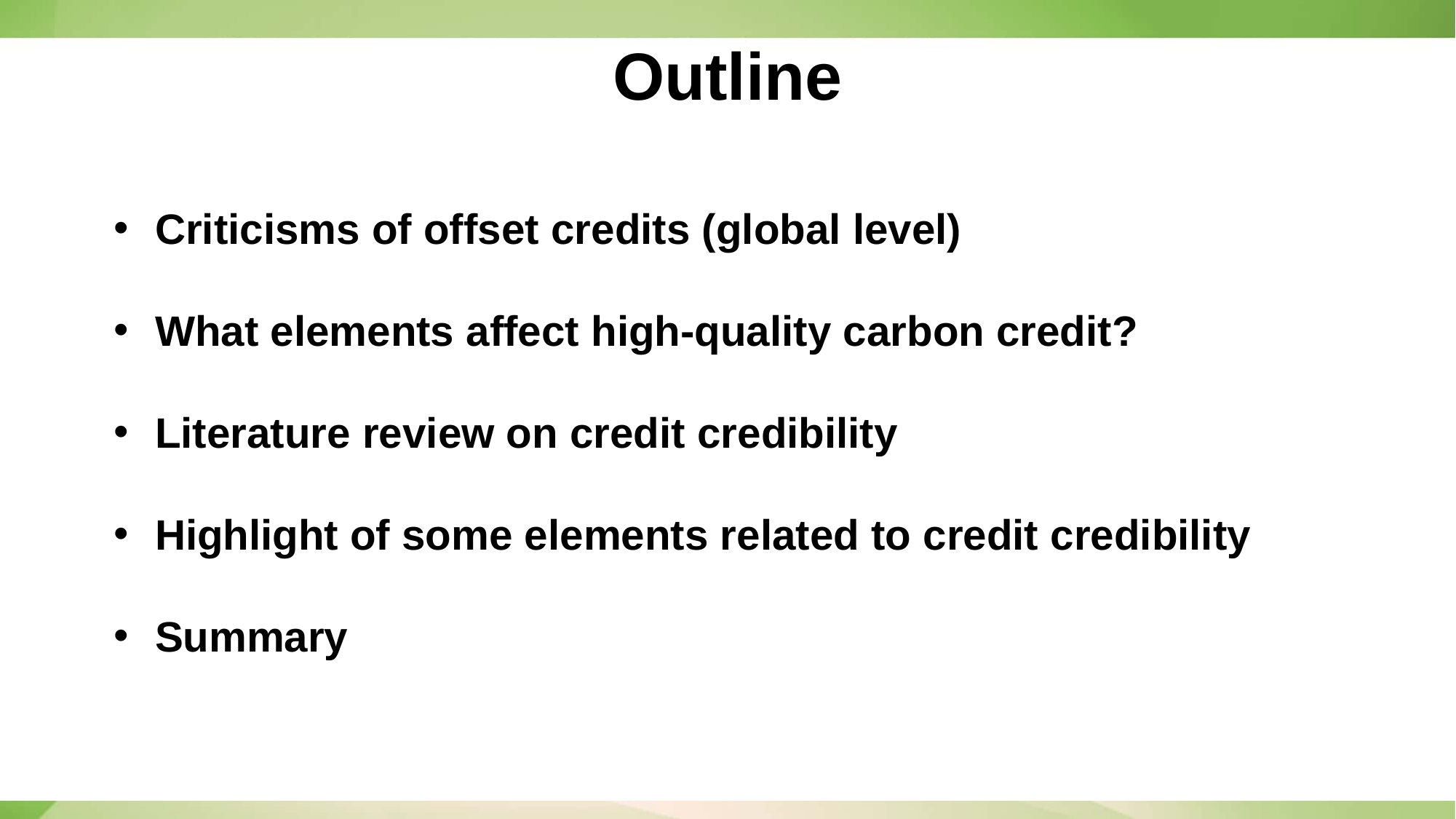

Outline
Criticisms of offset credits (global level)
What elements affect high-quality carbon credit?
Literature review on credit credibility
Highlight of some elements related to credit credibility
Summary